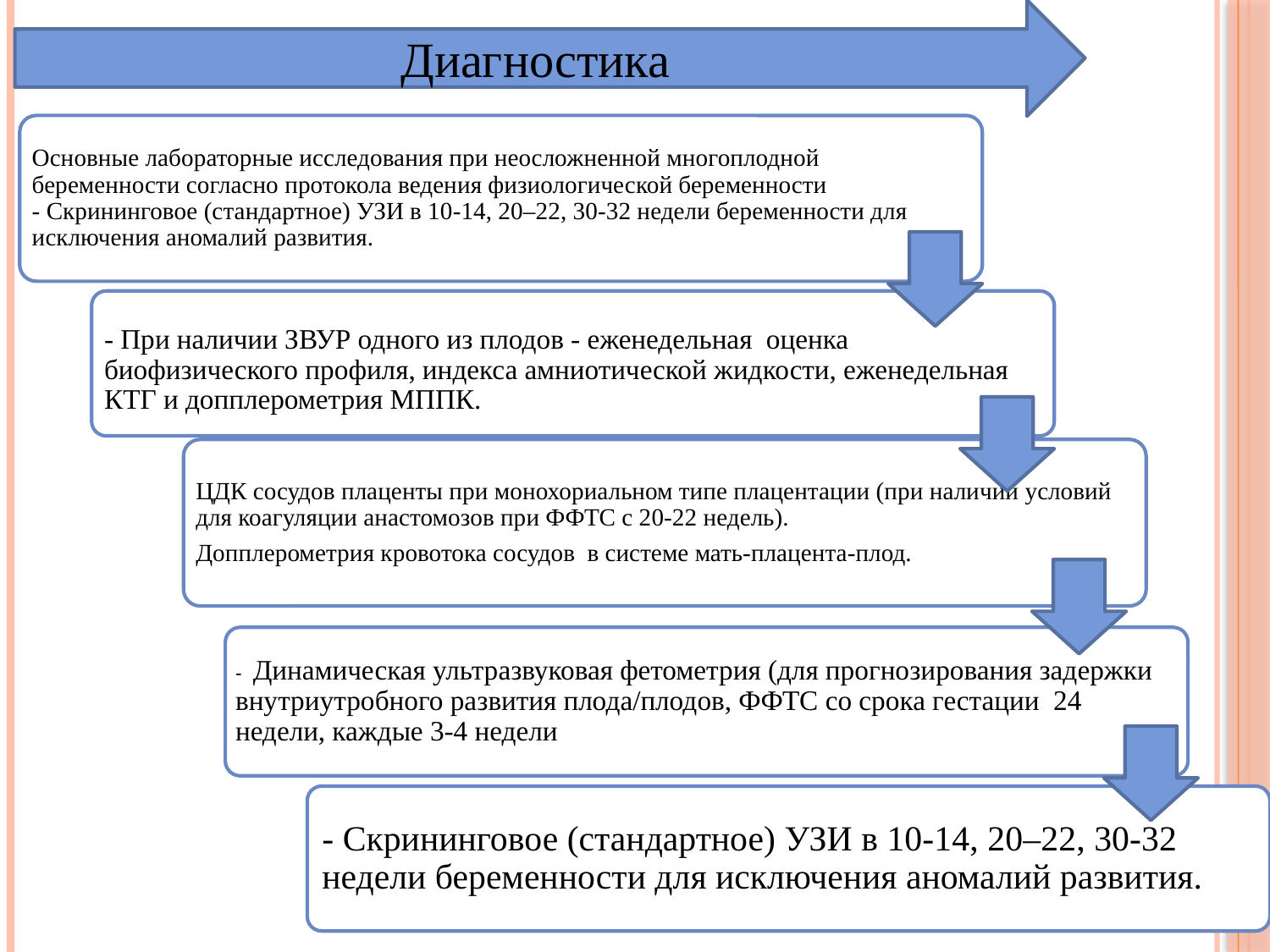

Диагностика
Основные лабораторные исследования при неосложненной многоплодной беременности согласно протокола ведения физиологической беременности
- Скрининговое (стандартное) УЗИ в 10-14, 20–22, 30-32 недели беременности для исключения аномалий развития.

- При наличии ЗВУР одного из плодов - еженедельная  оценка биофизического профиля, индекса амниотической жидкости, еженедельная КТГ и допплерометрия МППК.
ЦДК сосудов плаценты при монохориальном типе плацентации (при наличии условий для коагуляции анастомозов при ФФТС с 20-22 недель).
Допплерометрия кровотока сосудов  в системе мать-плацента-плод.
-  Динамическая ультразвуковая фетометрия (для прогнозирования задержки внутриутробного развития плода/плодов, ФФТС со срока гестации  24 недели, каждые 3-4 недели
- Скрининговое (стандартное) УЗИ в 10-14, 20–22, 30-32 недели беременности для исключения аномалий развития.